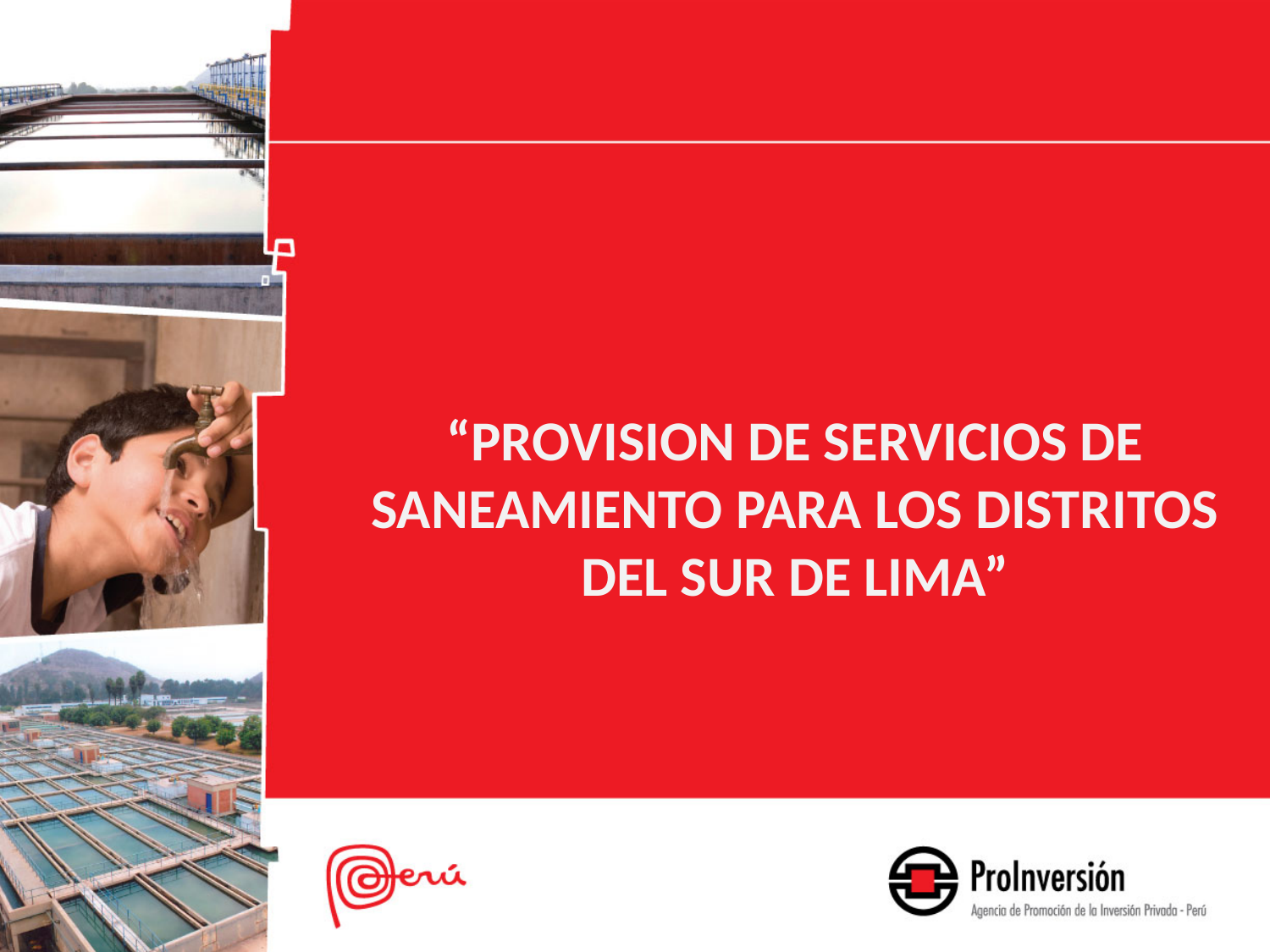

# “PROVISION DE SERVICIOS DE SANEAMIENTO PARA LOS DISTRITOS DEL SUR DE LIMA”